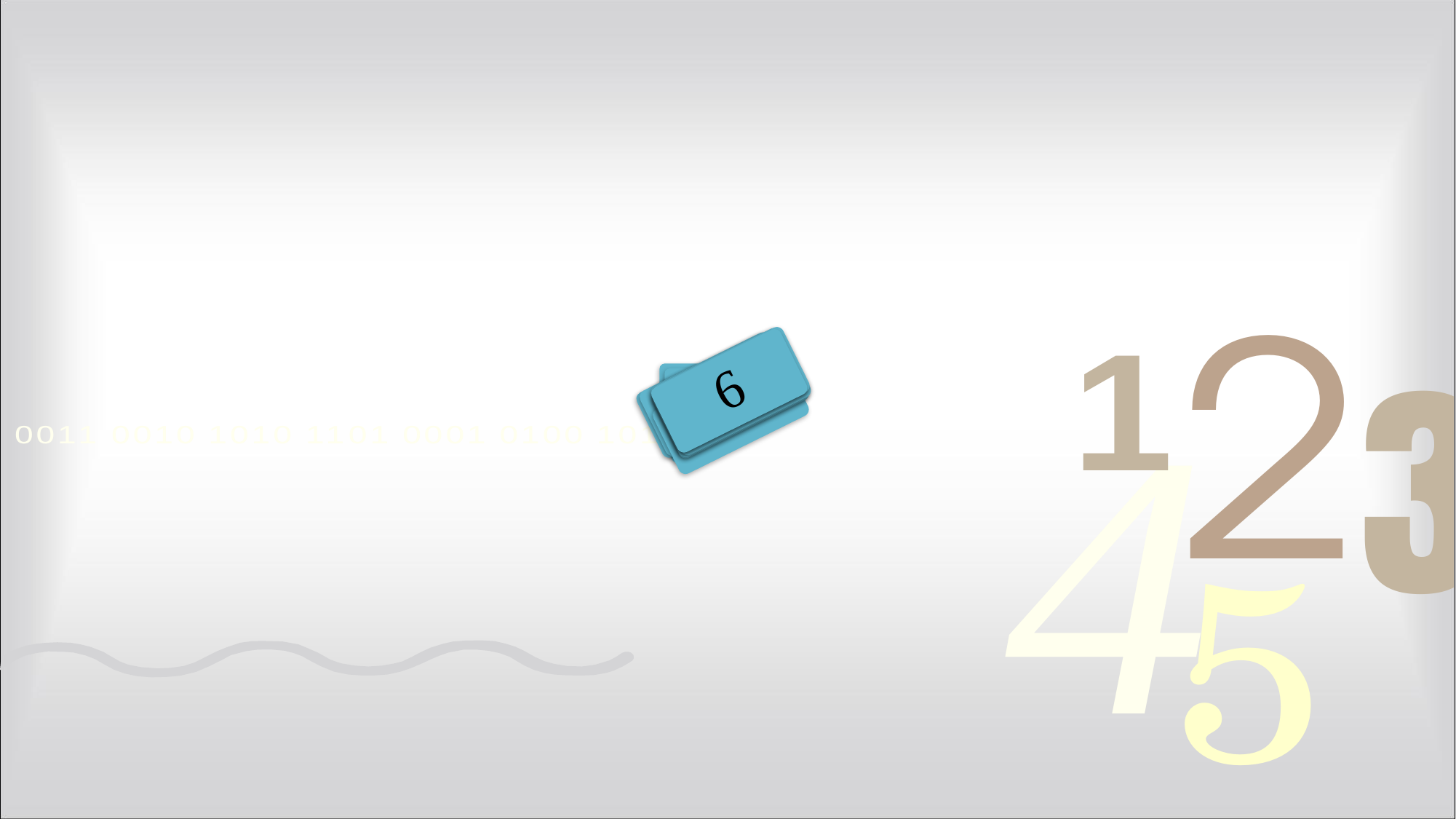

12

11

6

10

5

9

4

2

8
0

3
1

7